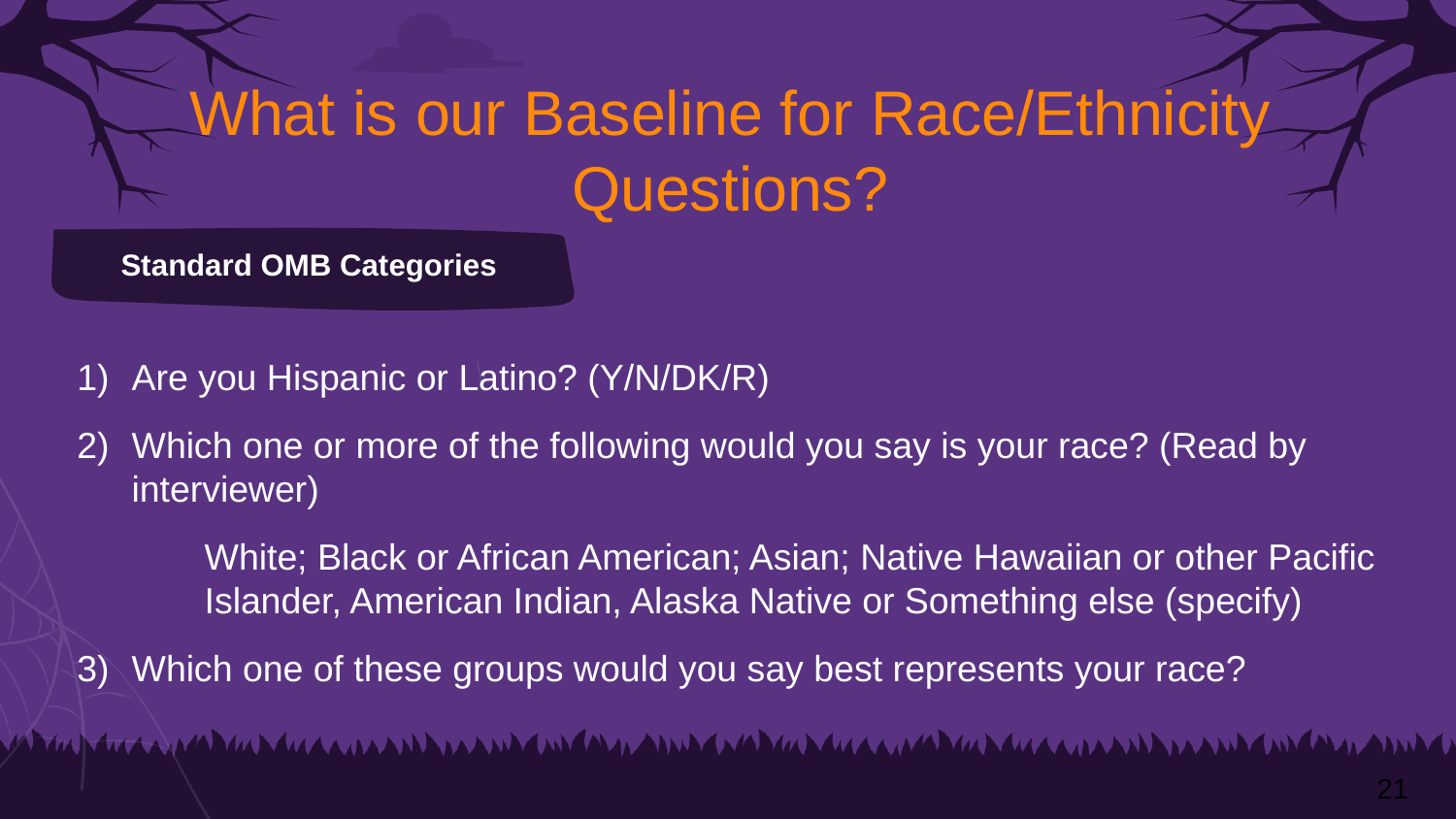

# What is our Baseline for Race/Ethnicity Questions?

Standard OMB Categories
Are you Hispanic or Latino? (Y/N/DK/R)
Which one or more of the following would you say is your race? (Read by interviewer)
White; Black or African American; Asian; Native Hawaiian or other Pacific Islander, American Indian, Alaska Native or Something else (specify)
Which one of these groups would you say best represents your race?

21